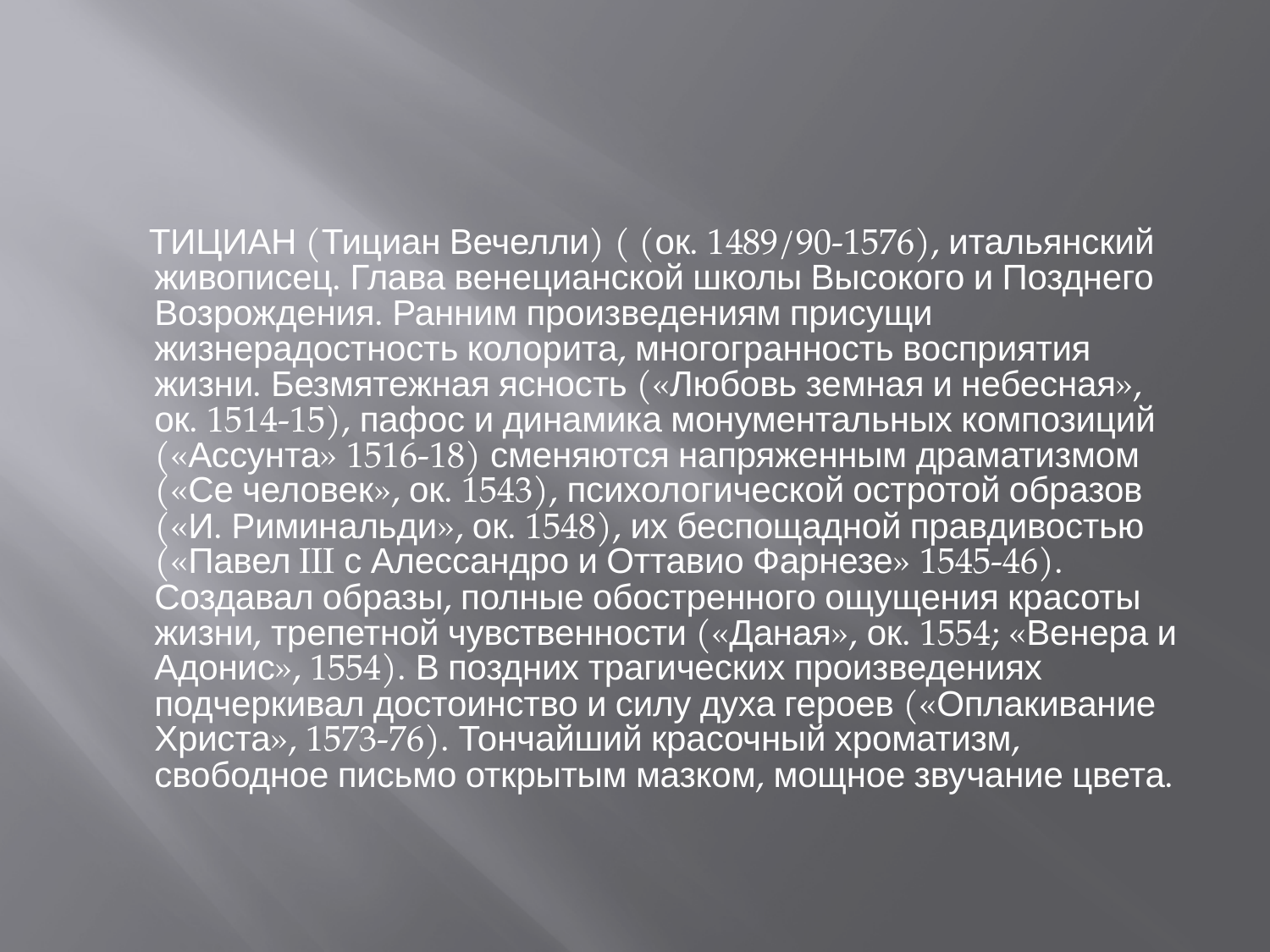

#
      ТИЦИАН (Тициан Вечелли) ( (ок. 1489/90-1576), итальянский живописец. Глава венецианской школы Высокого и Позднего Возрождения. Ранним произведениям присущи жизнерадостность колорита, многогранность восприятия жизни. Безмятежная ясность («Любовь земная и небесная», ок. 1514-15), пафос и динамика монументальных композиций («Ассунта» 1516-18) сменяются напряженным драматизмом («Се человек», ок. 1543), психологической остротой образов («И. Риминальди», ок. 1548), их беспощадной правдивостью («Павел III с Алессандро и Оттавио Фарнезе» 1545-46). Создавал образы, полные обостренного ощущения красоты жизни, трепетной чувственности («Даная», ок. 1554; «Венера и Адонис», 1554). В поздних трагических произведениях подчеркивал достоинство и силу духа героев («Оплакивание Христа», 1573-76). Тончайший красочный хроматизм, свободное письмо открытым мазком, мощное звучание цвета.